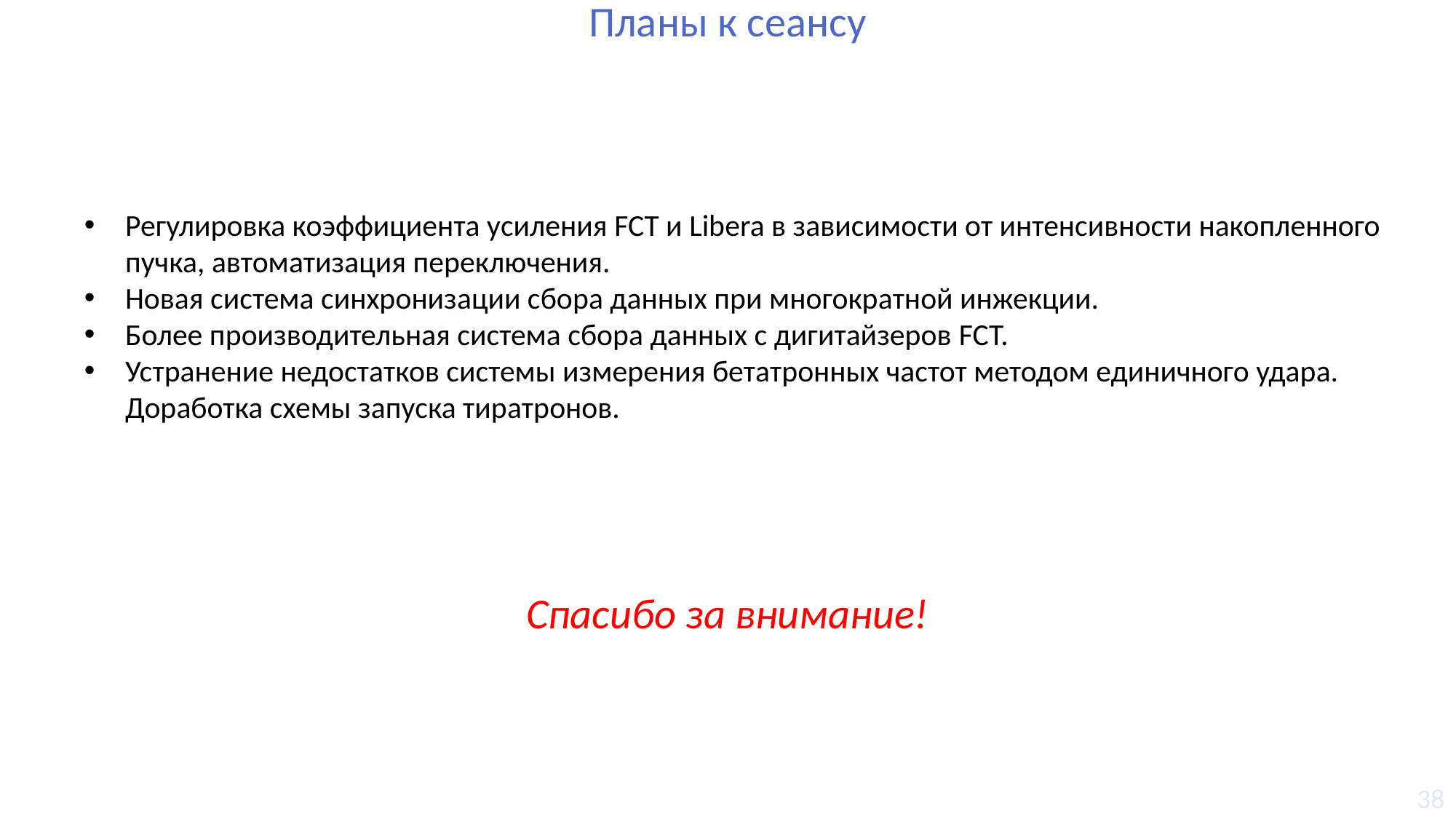

# Планы к сеансу
Регулировка коэффициента усиления FCT и Libera в зависимости от интенсивности накопленного пучка, автоматизация переключения.
Новая система синхронизации сбора данных при многократной инжекции.
Более производительная система сбора данных с дигитайзеров FCT.
Устранение недостатков системы измерения бетатронных частот методом единичного удара. Доработка схемы запуска тиратронов.
Спасибо за внимание!
38